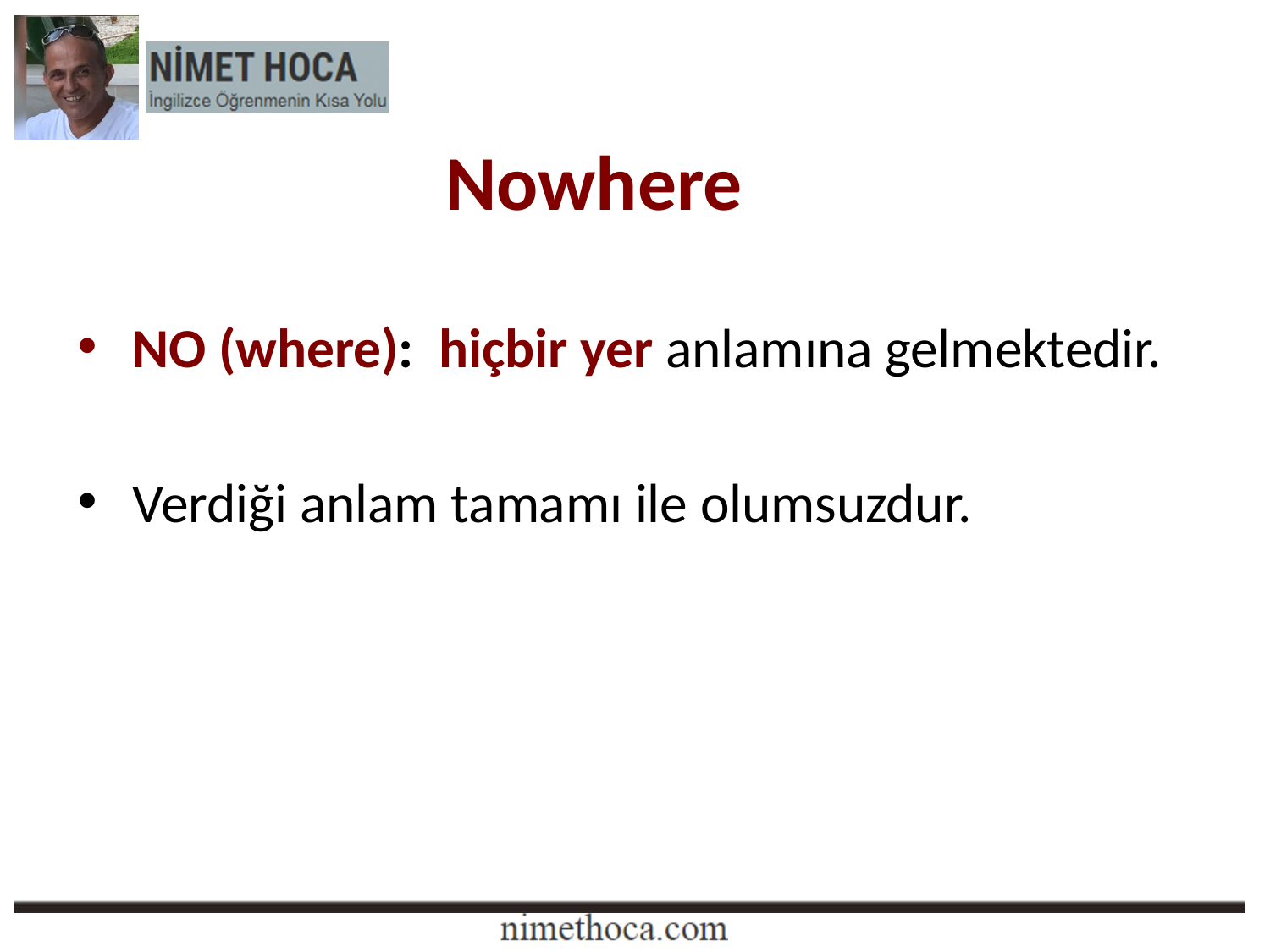

# Nowhere
NO (where):  hiçbir yer anlamına gelmektedir.

Verdiği anlam tamamı ile olumsuzdur.